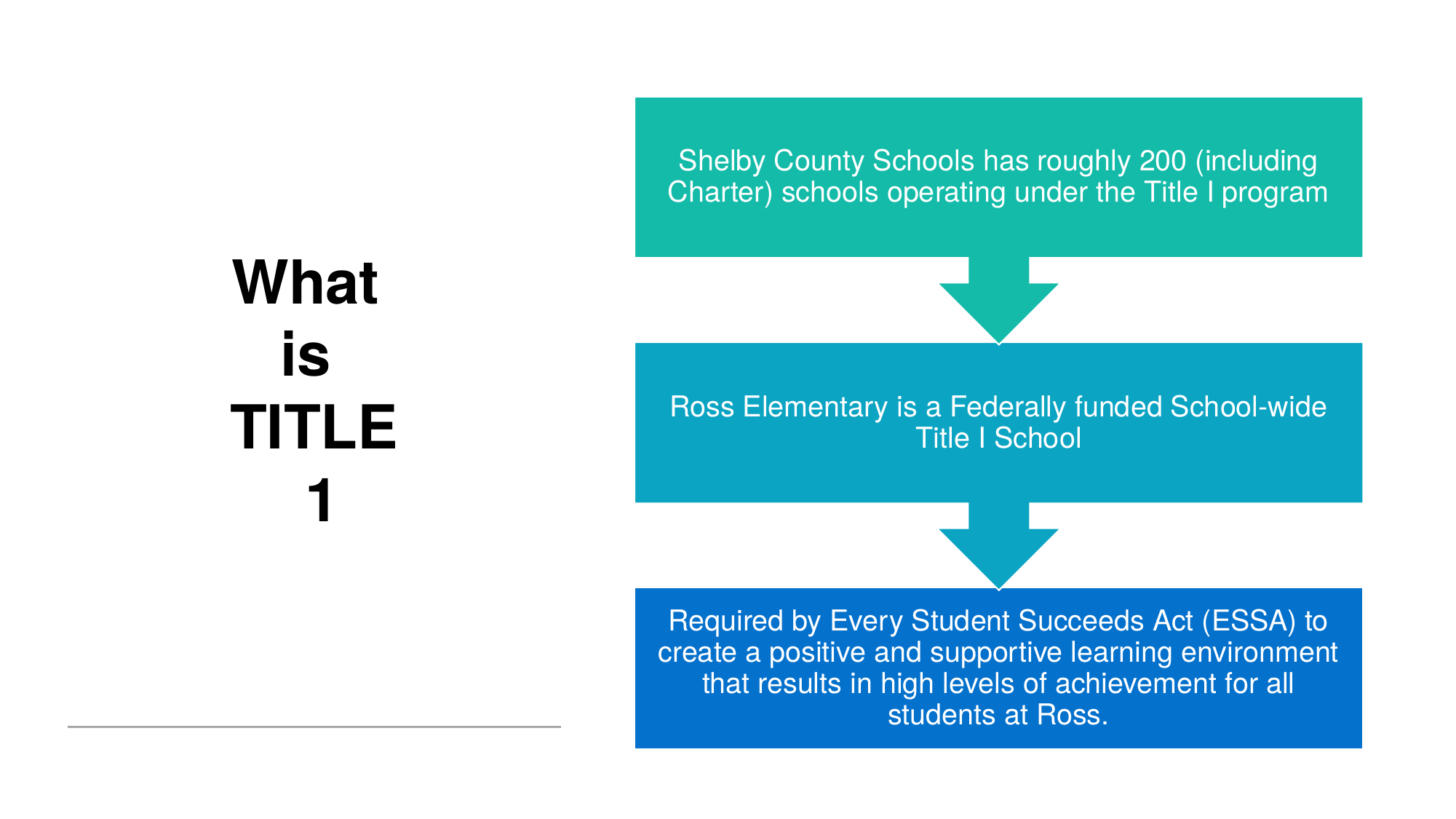

# What is TITLE 1
Required by Every Student Succeeds Act (ESSA) to create a positive and supportive learning environment that results in high levels of achievement for all students at Ross.
Ross Elementary is a Federally funded School-wide Title I School
Shelby County Schools has roughly 200 (including Charter) schools operating under the Title I program